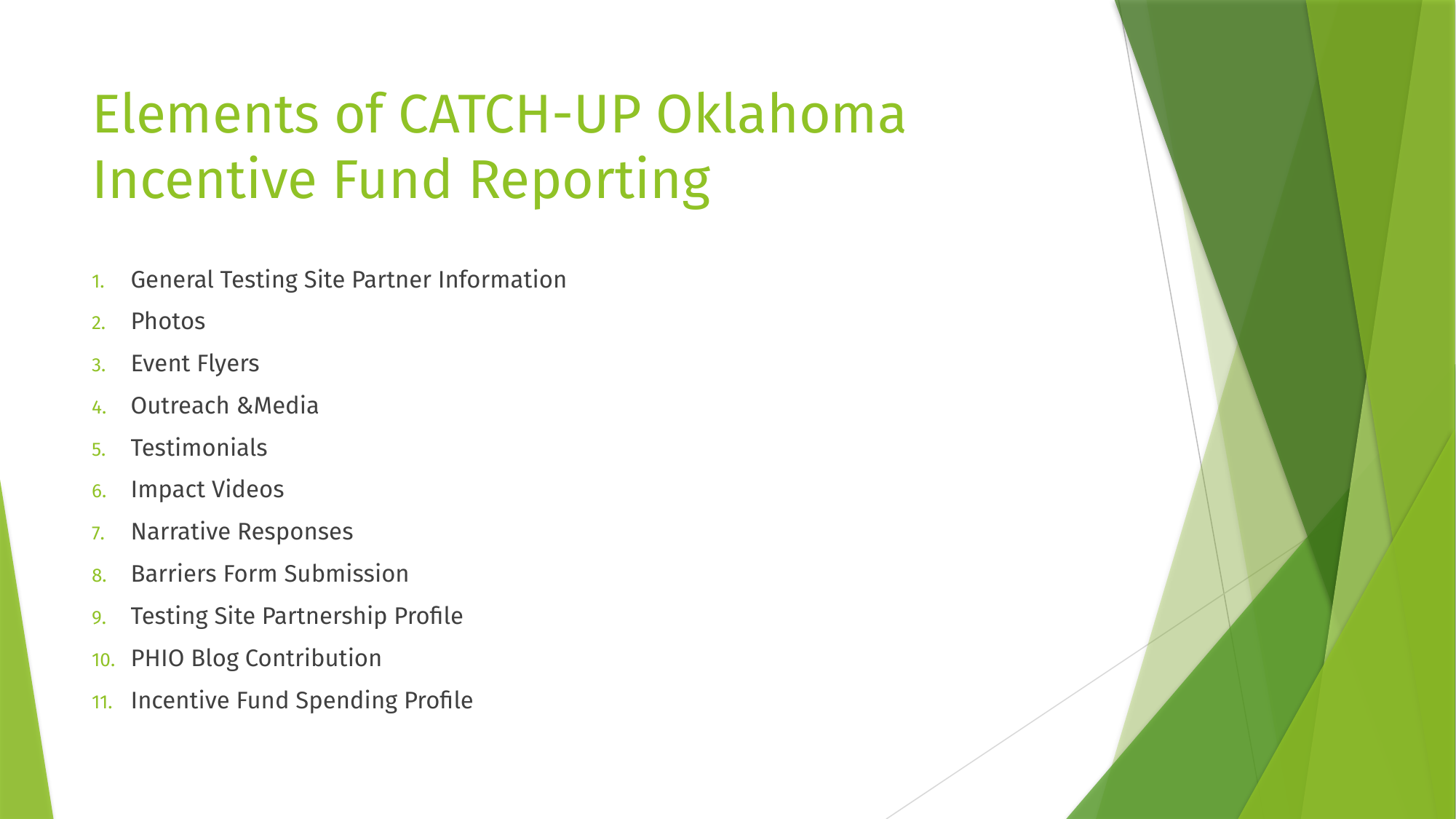

# Elements of CATCH-UP Oklahoma Incentive Fund Reporting
General Testing Site Partner Information
Photos
Event Flyers
Outreach &Media
Testimonials
Impact Videos
Narrative Responses
Barriers Form Submission
Testing Site Partnership Profile
PHIO Blog Contribution
Incentive Fund Spending Profile